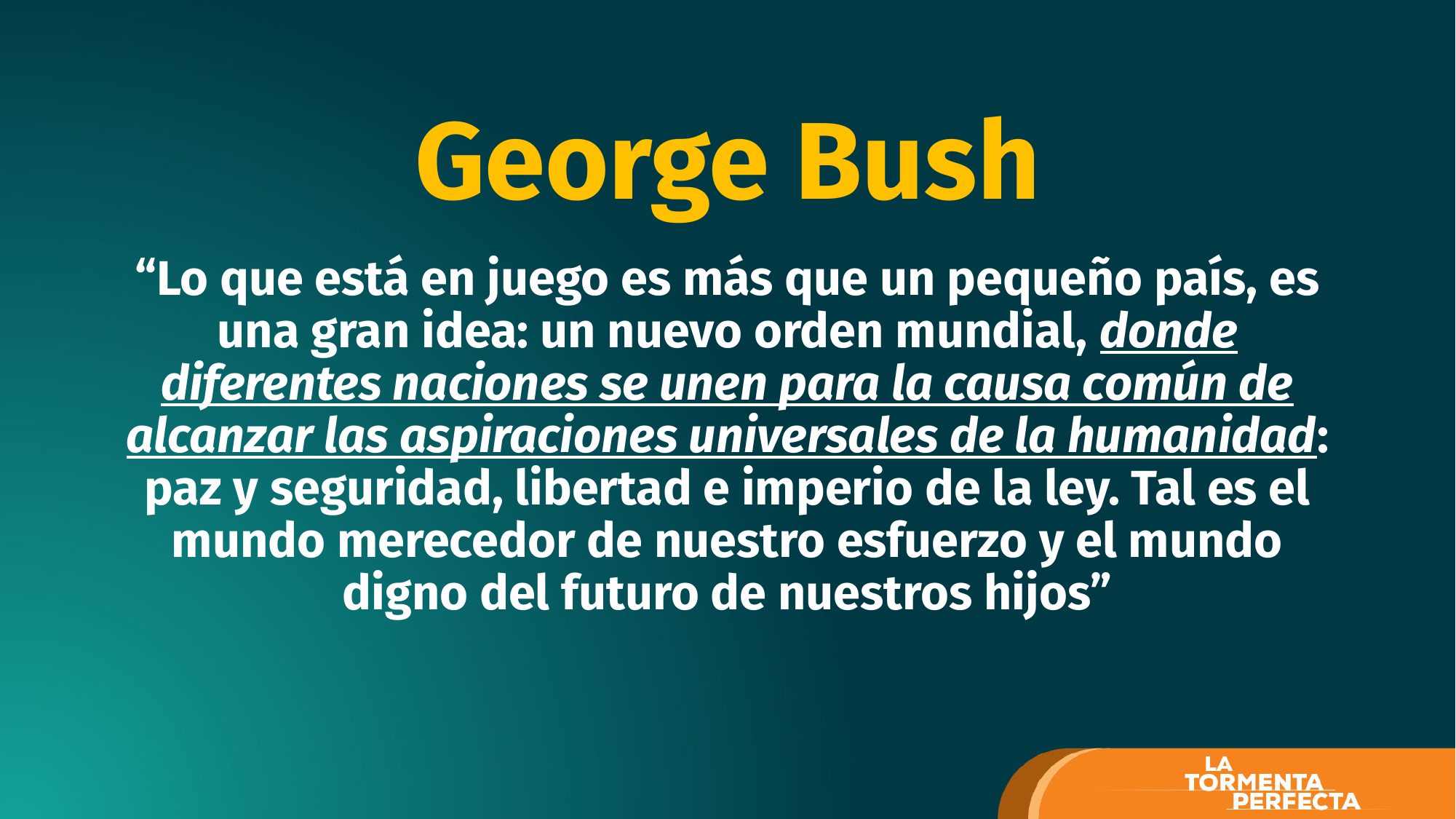

# George Bush
“Lo que está en juego es más que un pequeño país, es una gran idea: un nuevo orden mundial, donde diferentes naciones se unen para la causa común de alcanzar las aspiraciones universales de la humanidad: paz y seguridad, libertad e imperio de la ley. Tal es el mundo merecedor de nuestro esfuerzo y el mundo digno del futuro de nuestros hijos”